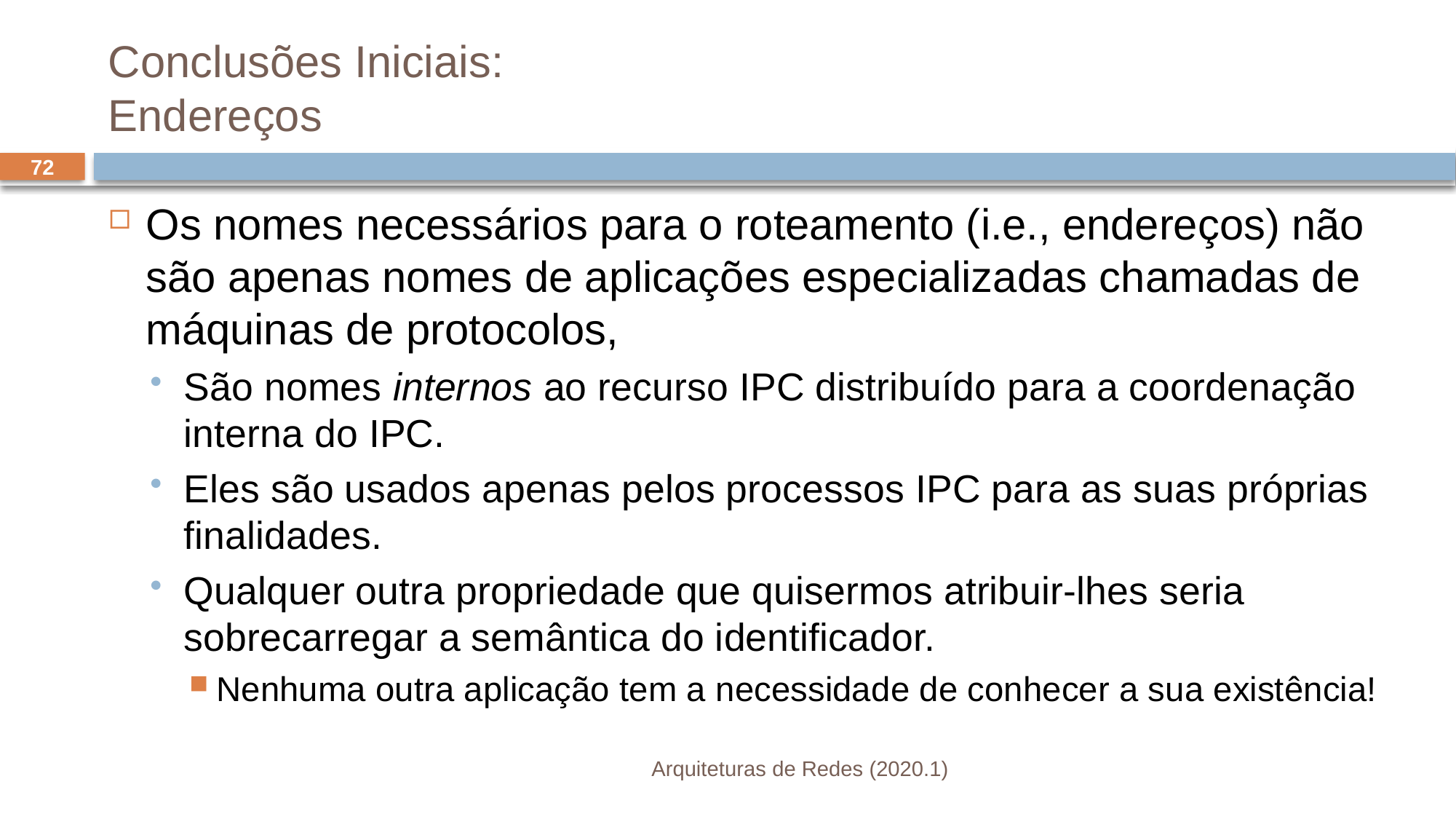

# Conclusões Iniciais: Endereços
72
Os nomes necessários para o roteamento (i.e., endereços) não são apenas nomes de aplicações especializadas chamadas de máquinas de protocolos,
São nomes internos ao recurso IPC distribuído para a coordenação interna do IPC.
Eles são usados apenas pelos processos IPC para as suas próprias finalidades.
Qualquer outra propriedade que quisermos atribuir-lhes seria sobrecarregar a semântica do identificador.
Nenhuma outra aplicação tem a necessidade de conhecer a sua existência!
Arquiteturas de Redes (2020.1)